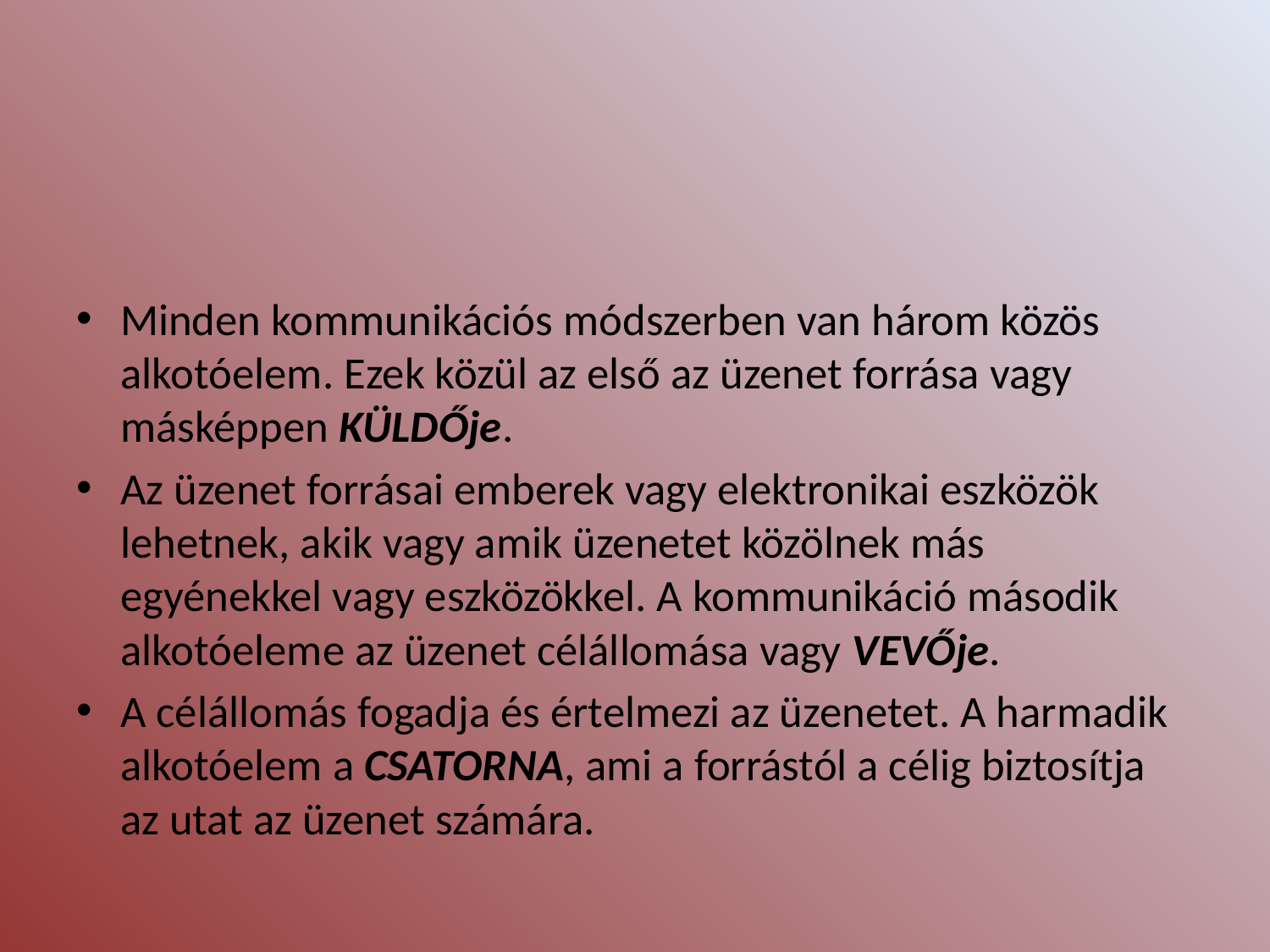

#

Minden kommunikációs módszerben van három közös alkotóelem. Ezek közül az első az üzenet forrása vagy másképpen KÜLDŐje.
Az üzenet forrásai emberek vagy elektronikai eszközök lehetnek, akik vagy amik üzenetet közölnek más egyénekkel vagy eszközökkel. A kommunikáció második alkotóeleme az üzenet célállomása vagy VEVŐje.
A célállomás fogadja és értelmezi az üzenetet. A harmadik alkotóelem a CSATORNA, ami a forrástól a célig biztosítja az utat az üzenet számára.